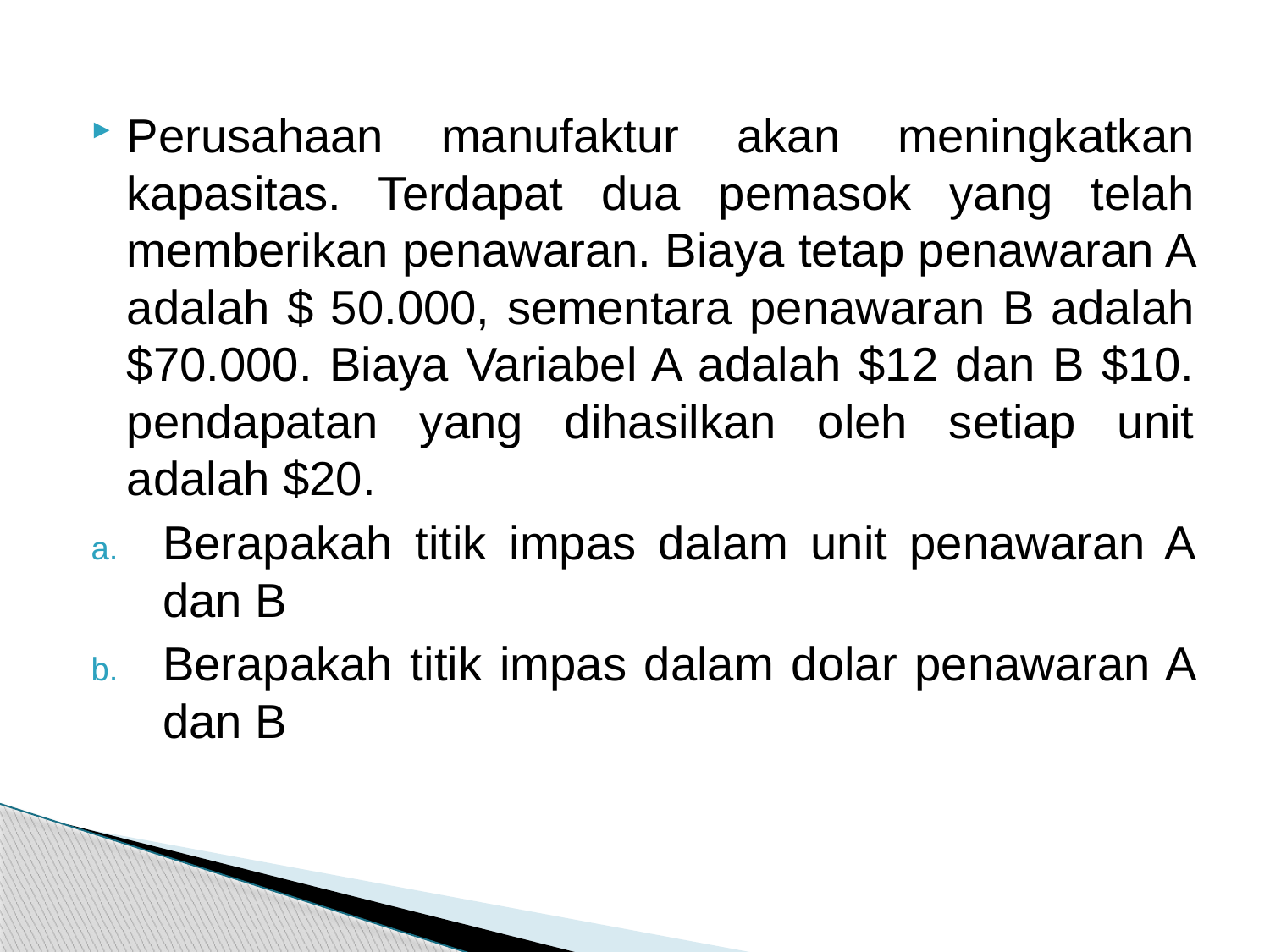

Perusahaan manufaktur akan meningkatkan kapasitas. Terdapat dua pemasok yang telah memberikan penawaran. Biaya tetap penawaran A adalah $ 50.000, sementara penawaran B adalah $70.000. Biaya Variabel A adalah $12 dan B $10. pendapatan yang dihasilkan oleh setiap unit adalah $20.
Berapakah titik impas dalam unit penawaran A dan B
Berapakah titik impas dalam dolar penawaran A dan B